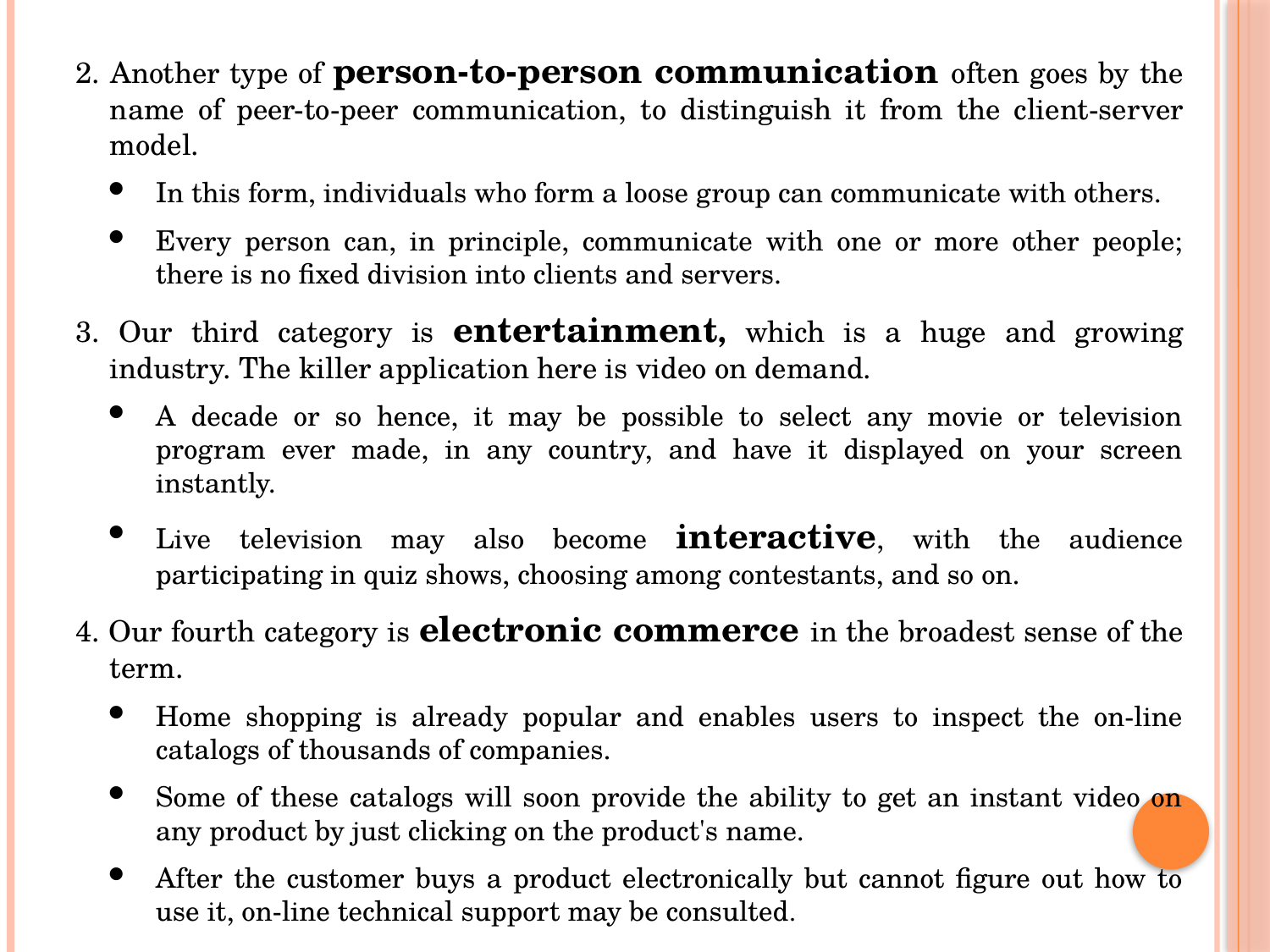

2. Another type of person-to-person communication often goes by the name of peer-to-peer communication, to distinguish it from the client-server model.
In this form, individuals who form a loose group can communicate with others.
Every person can, in principle, communicate with one or more other people; there is no fixed division into clients and servers.
3. Our third category is entertainment, which is a huge and growing industry. The killer application here is video on demand.
A decade or so hence, it may be possible to select any movie or television program ever made, in any country, and have it displayed on your screen instantly.
Live television may also become interactive, with the audience participating in quiz shows, choosing among contestants, and so on.
4. Our fourth category is electronic commerce in the broadest sense of the term.
Home shopping is already popular and enables users to inspect the on-line catalogs of thousands of companies.
Some of these catalogs will soon provide the ability to get an instant video on any product by just clicking on the product's name.
After the customer buys a product electronically but cannot figure out how to use it, on-line technical support may be consulted.